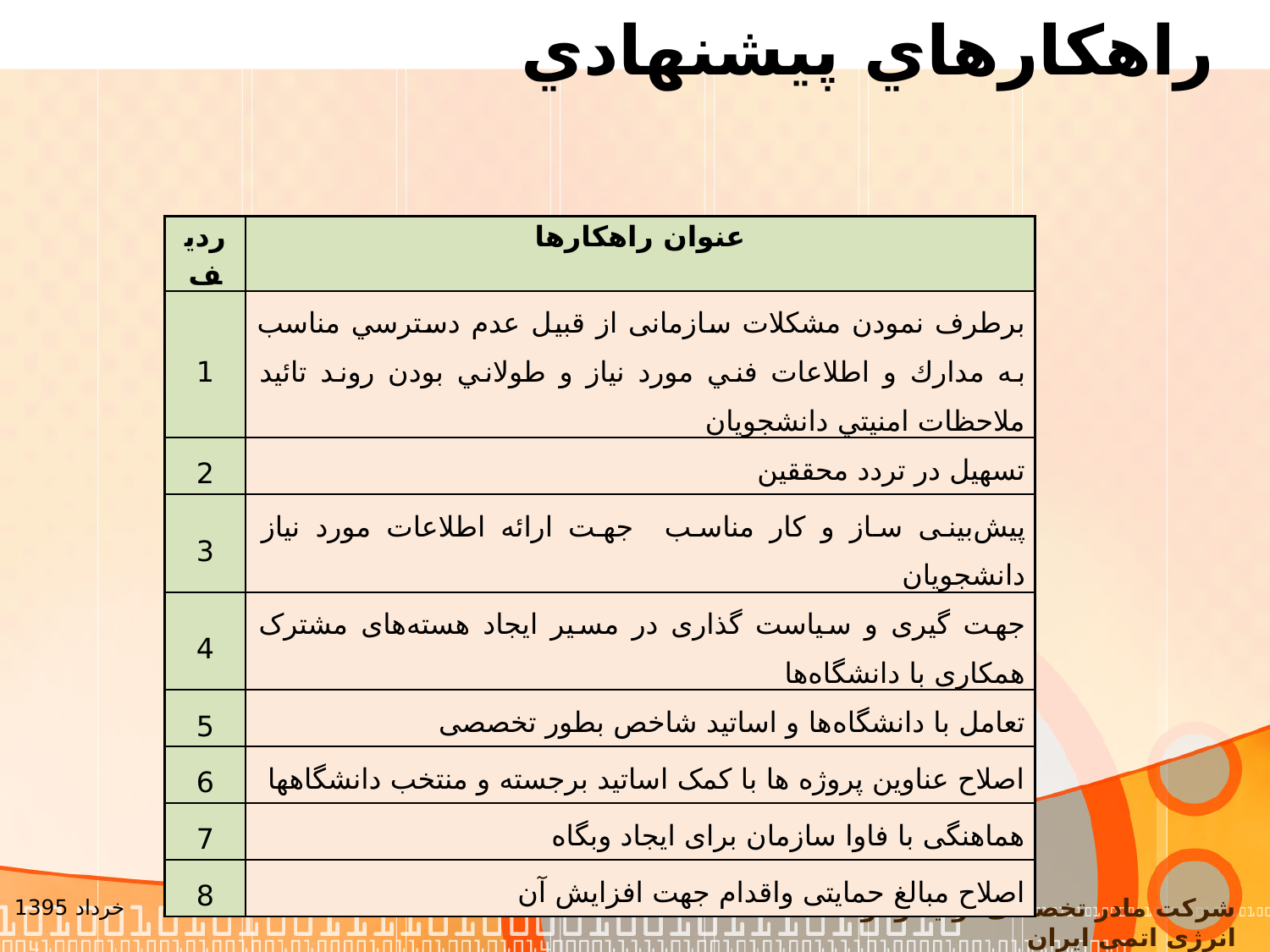

# راهكارهاي پيشنهادي
| رديف | عنوان راهكارها |
| --- | --- |
| 1 | برطرف نمودن مشکلات سازمانی از قبيل عدم دسترسي مناسب به مدارك و اطلاعات فني مورد نياز و طولاني بودن روند تائيد ملاحظات امنيتي دانشجويان |
| 2 | تسهیل در تردد محققین |
| 3 | پیش‌بینی ساز و کار مناسب جهت ارائه اطلاعات مورد نیاز دانشجویان |
| 4 | جهت گیری و سیاست گذاری در مسیر ایجاد هسته‌های مشترک همکاری با دانشگاه‌ها |
| 5 | تعامل با دانشگاه‌ها و اساتید شاخص بطور تخصصی |
| 6 | اصلاح عناوین پروژه ها با کمک اساتید برجسته و منتخب دانشگاهها |
| 7 | هماهنگی با فاوا سازمان برای ایجاد وبگاه |
| 8 | اصلاح مبالغ حمایتی واقدام جهت افزایش آن |